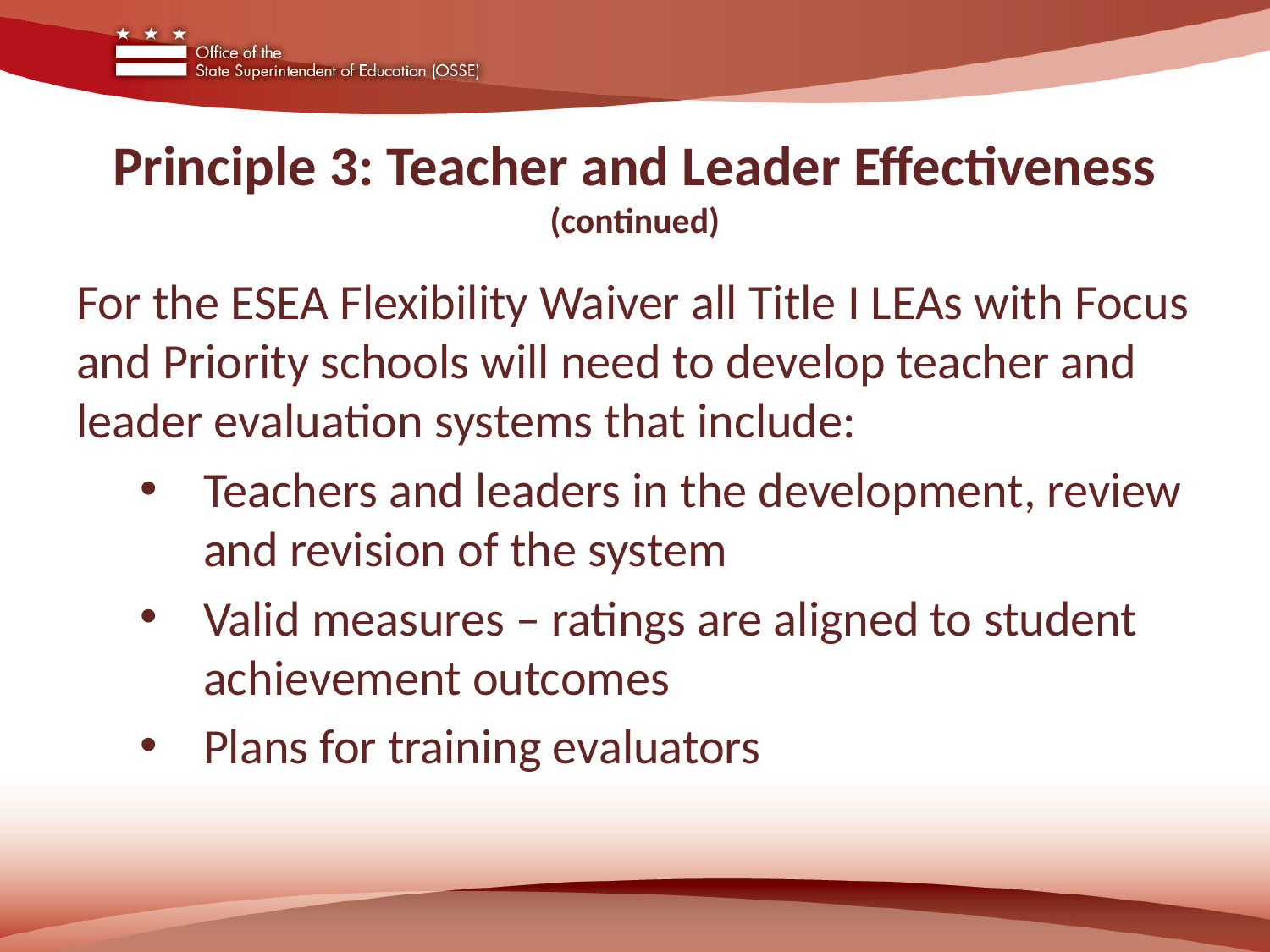

# Principle 3: Teacher and Leader Effectiveness (continued)
For the ESEA Flexibility Waiver all Title I LEAs with Focus and Priority schools will need to develop teacher and leader evaluation systems that include:
Teachers and leaders in the development, review and revision of the system
Valid measures – ratings are aligned to student achievement outcomes
Plans for training evaluators